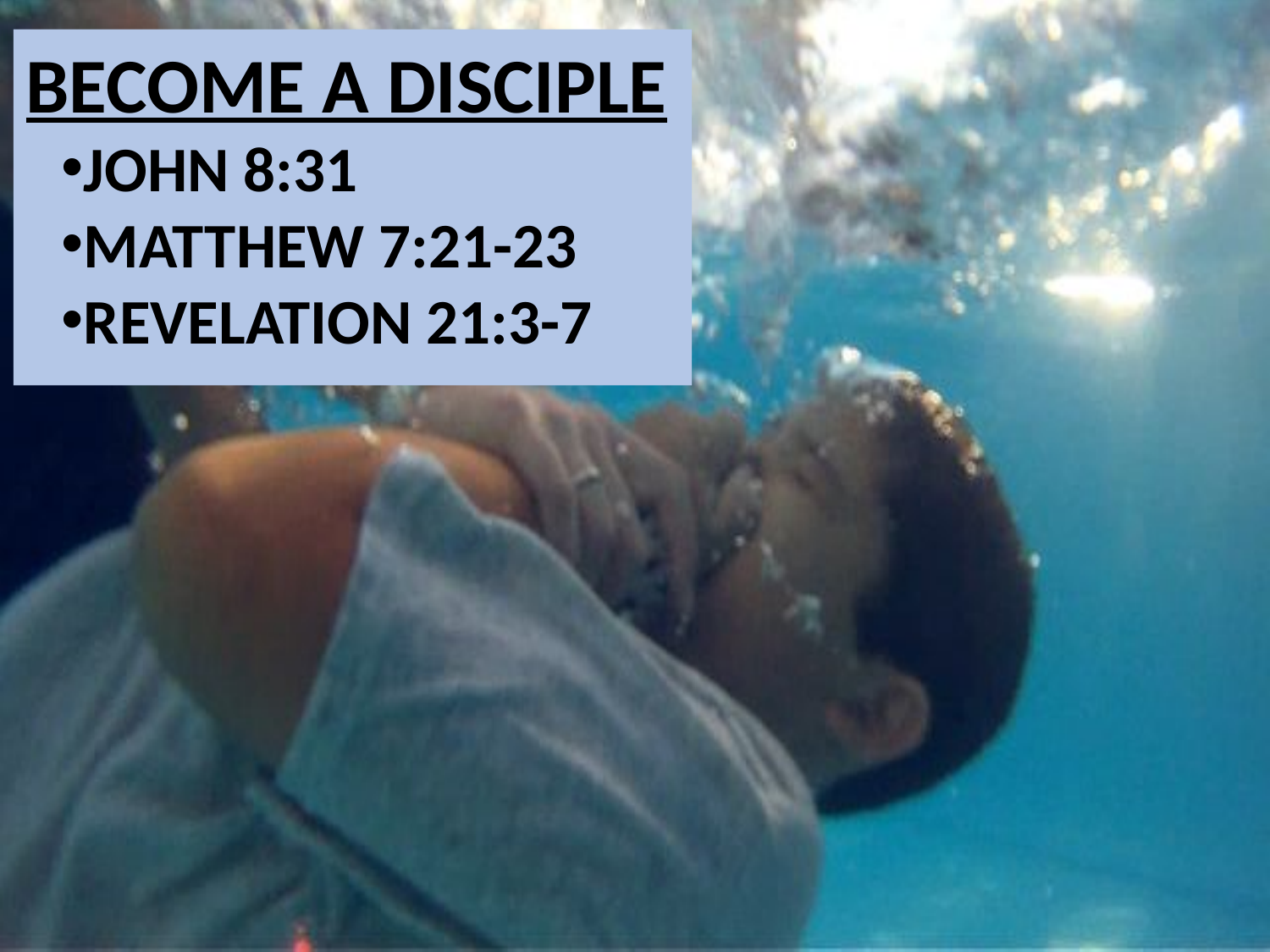

BECOME A DISCIPLE
JOHN 8:31
MATTHEW 7:21-23
REVELATION 21:3-7